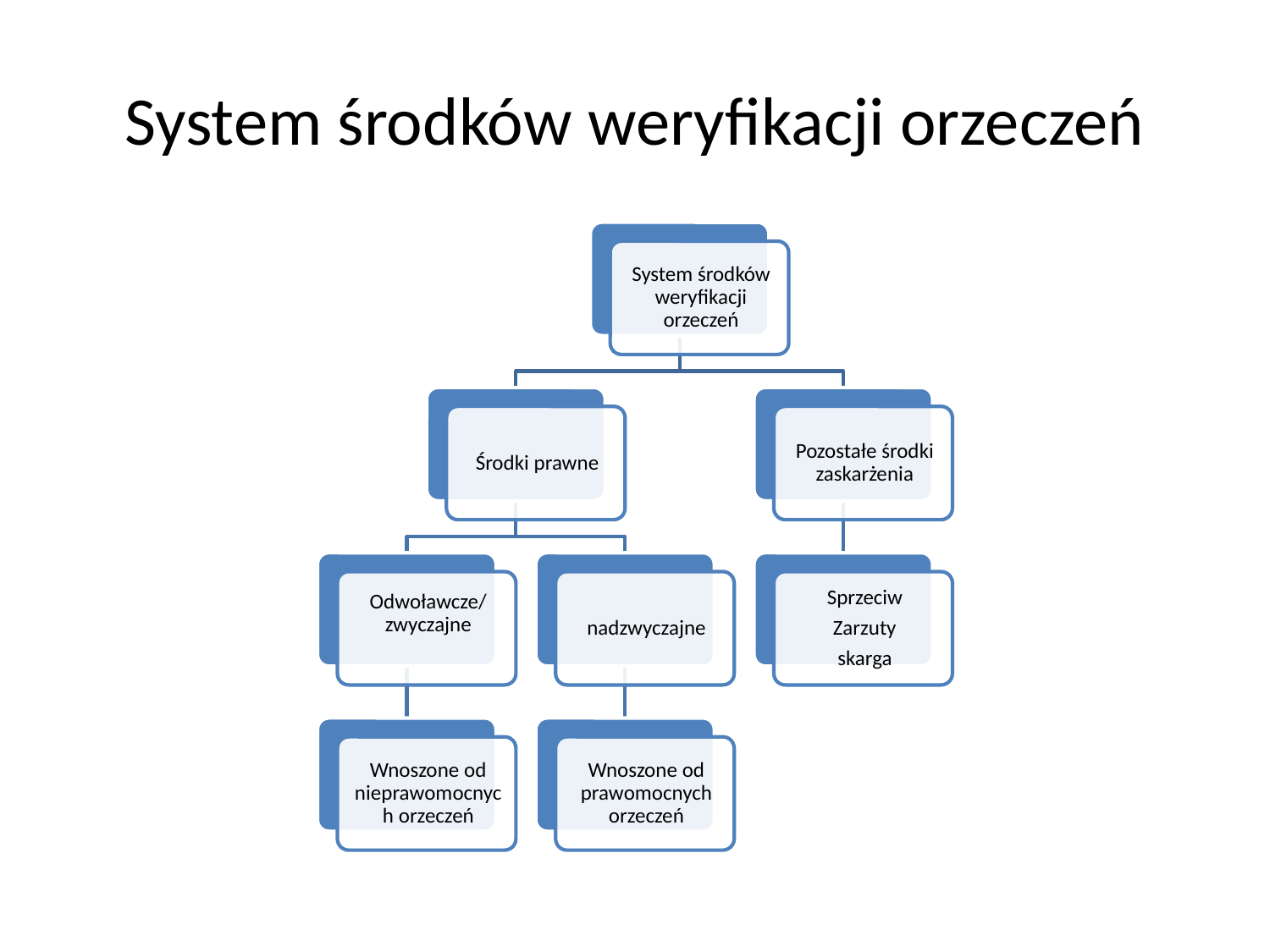

# System środków weryfikacji orzeczeń
System środków weryfikacji orzeczeń
Środki prawne
Odwoławcze/ zwyczajne

Wnoszone od nieprawomocnych orzeczeń
nadzwyczajne
Wnoszone od prawomocnych orzeczeń
Pozostałe środki zaskarżenia
Sprzeciw
Zarzuty
skarga